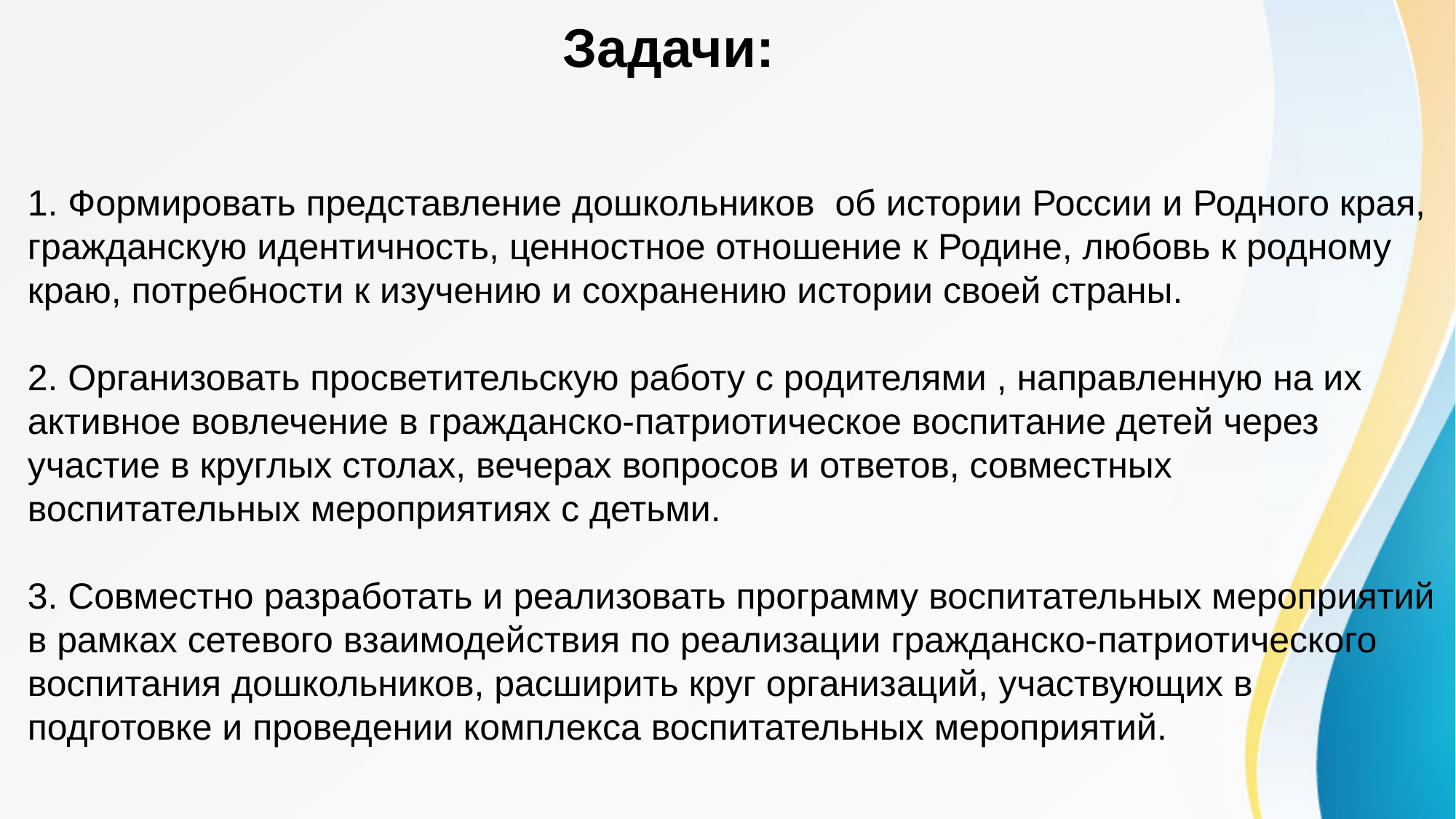

Задачи:

1. Формировать представление дошкольников  об истории России и Родного края, гражданскую идентичность, ценностное отношение к Родине, любовь к родному краю, потребности к изучению и сохранению истории своей страны.

2. Организовать просветительскую работу с родителями , направленную на их активное вовлечение в гражданско-патриотическое воспитание детей через участие в круглых столах, вечерах вопросов и ответов, совместных воспитательных мероприятиях с детьми.

3. Совместно разработать и реализовать программу воспитательных мероприятий в рамках сетевого взаимодействия по реализации гражданско-патриотического воспитания дошкольников, расширить круг организаций, участвующих в подготовке и проведении комплекса воспитательных мероприятий.